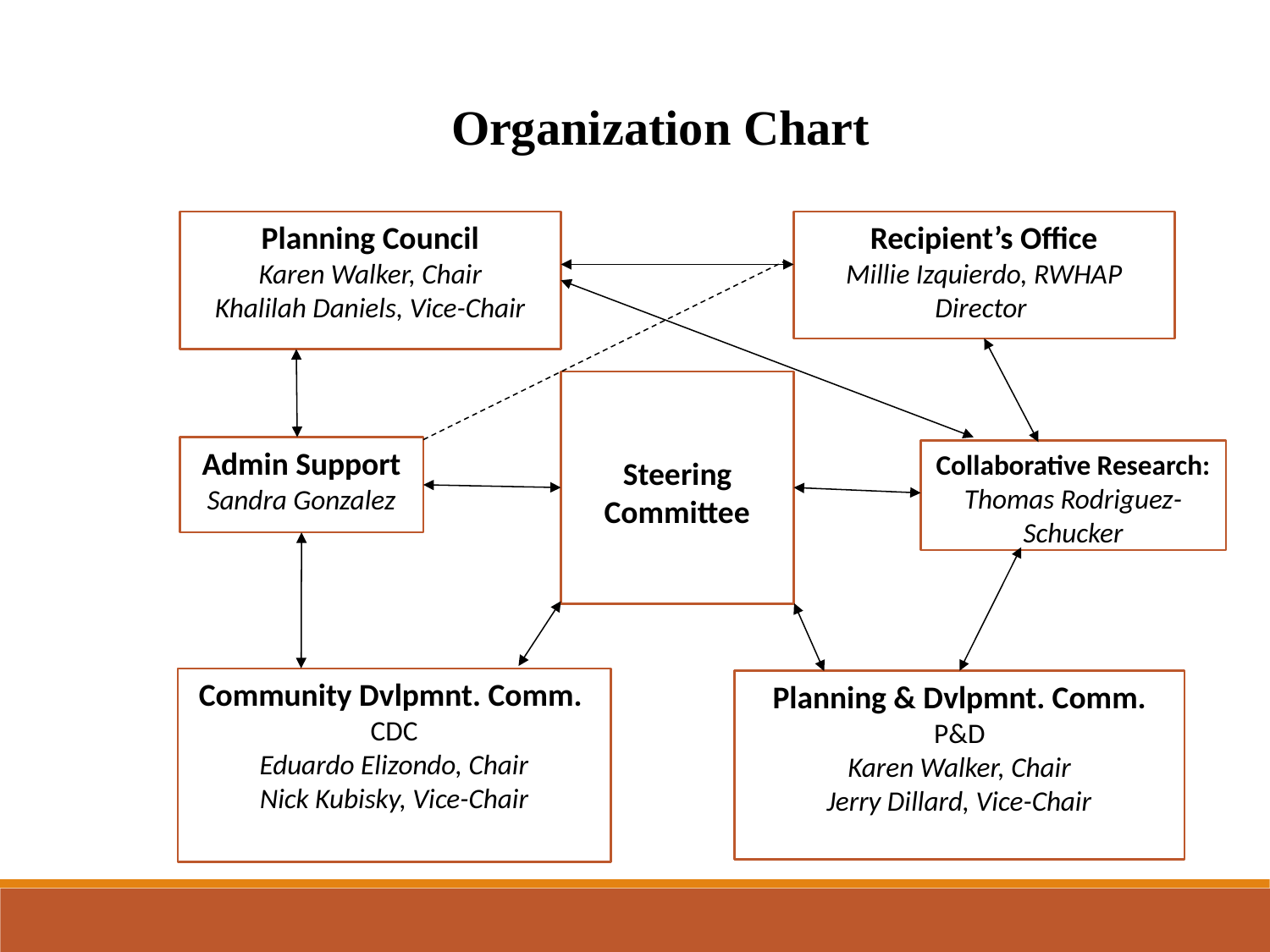

Organization Chart
Planning Council
Karen Walker, Chair
Khalilah Daniels, Vice-Chair

Recipient’s Office
Millie Izquierdo, RWHAP Director

Steering Committee

Admin Support
Sandra Gonzalez

Collaborative Research: Thomas Rodriguez-Schucker
Community Dvlpmnt. Comm.
CDC
Eduardo Elizondo, Chair
Nick Kubisky, Vice-Chair
Planning & Dvlpmnt. Comm.
P&D
Karen Walker, Chair
Jerry Dillard, Vice-Chair